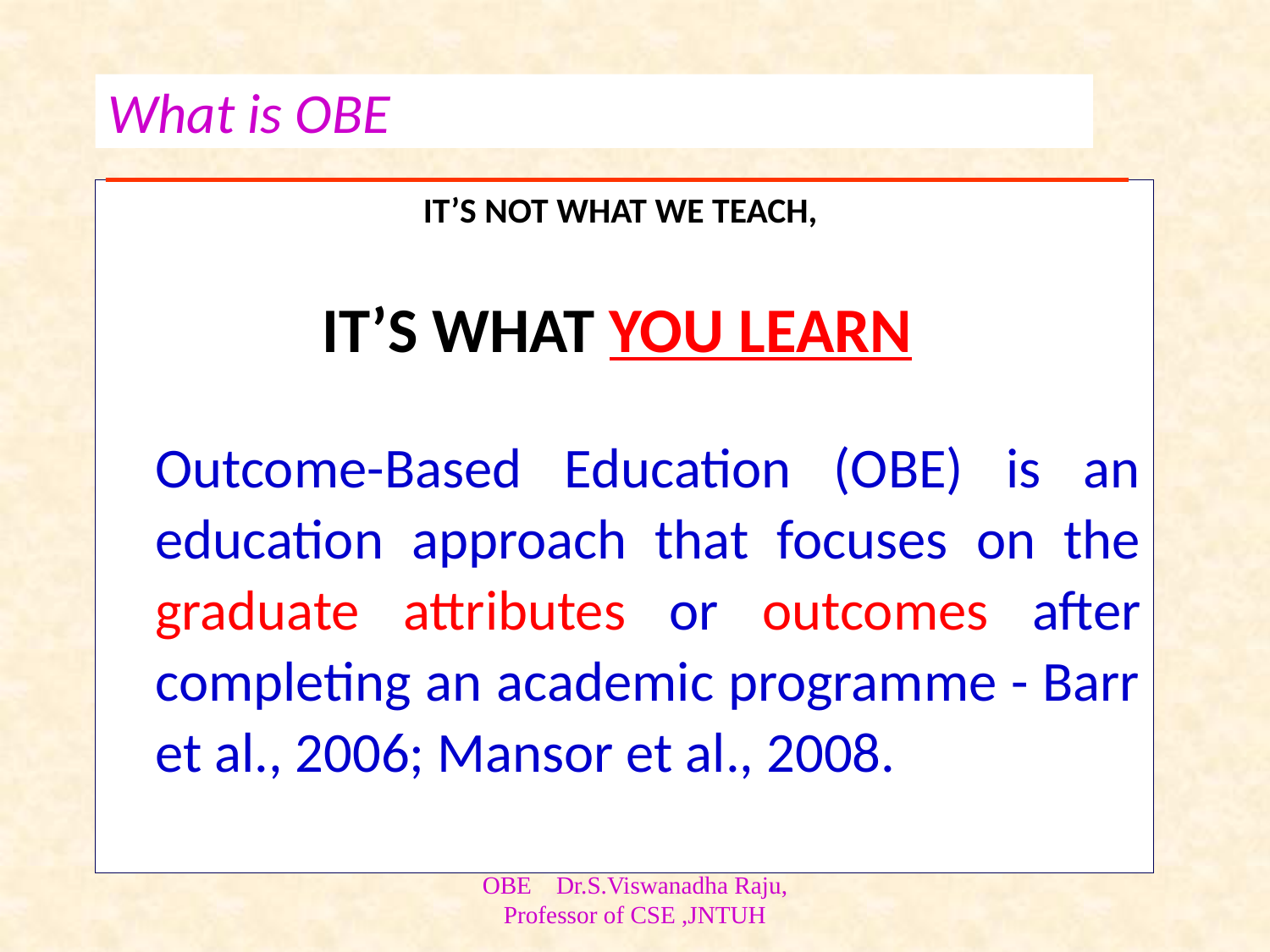

# What is OBE
IT’S NOT WHAT WE TEACH,
IT’S WHAT YOU LEARN

	Outcome-Based Education (OBE) is an education approach that focuses on the graduate attributes or outcomes after completing an academic programme - Barr et al., 2006; Mansor et al., 2008.

OBE    Dr.S.Viswanadha Raju, Professor of CSE ,JNTUH